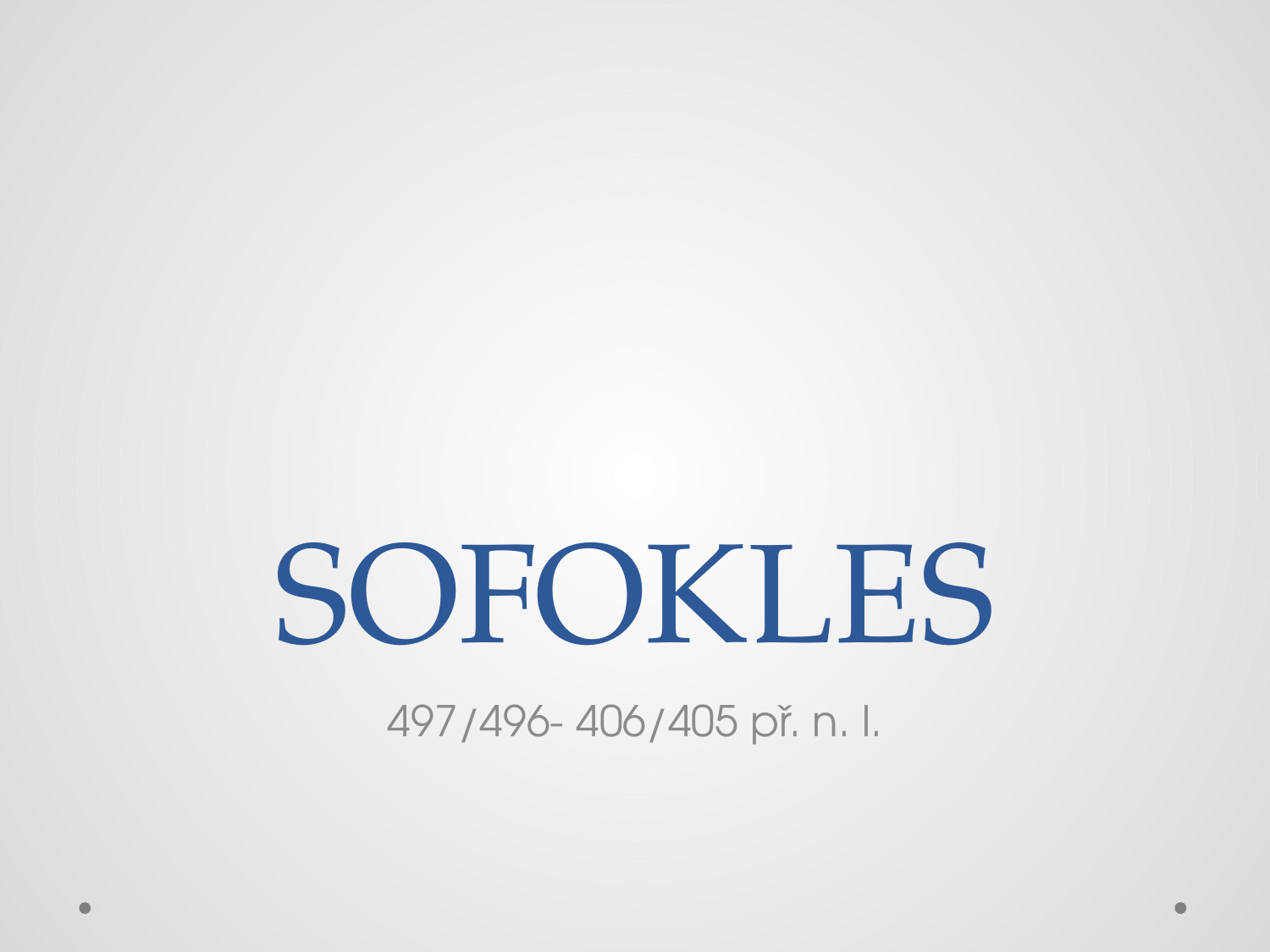

# SOFOKLES
497/496- 406/405 př. n. l.